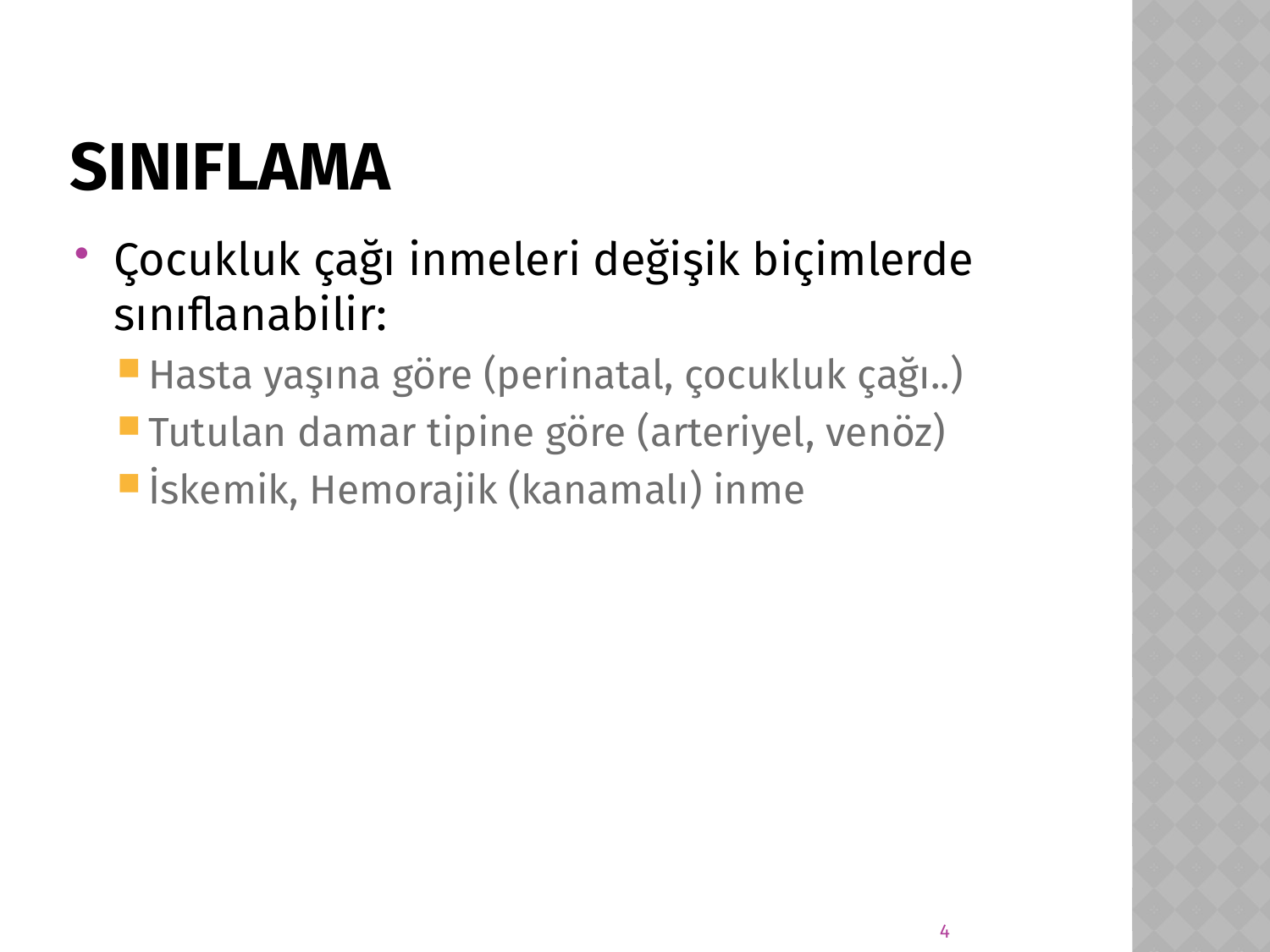

# Sınıflama
Çocukluk çağı inmeleri değişik biçimlerde sınıflanabilir:
Hasta yaşına göre (perinatal, çocukluk çağı..)
Tutulan damar tipine göre (arteriyel, venöz)
İskemik, Hemorajik (kanamalı) inme

4